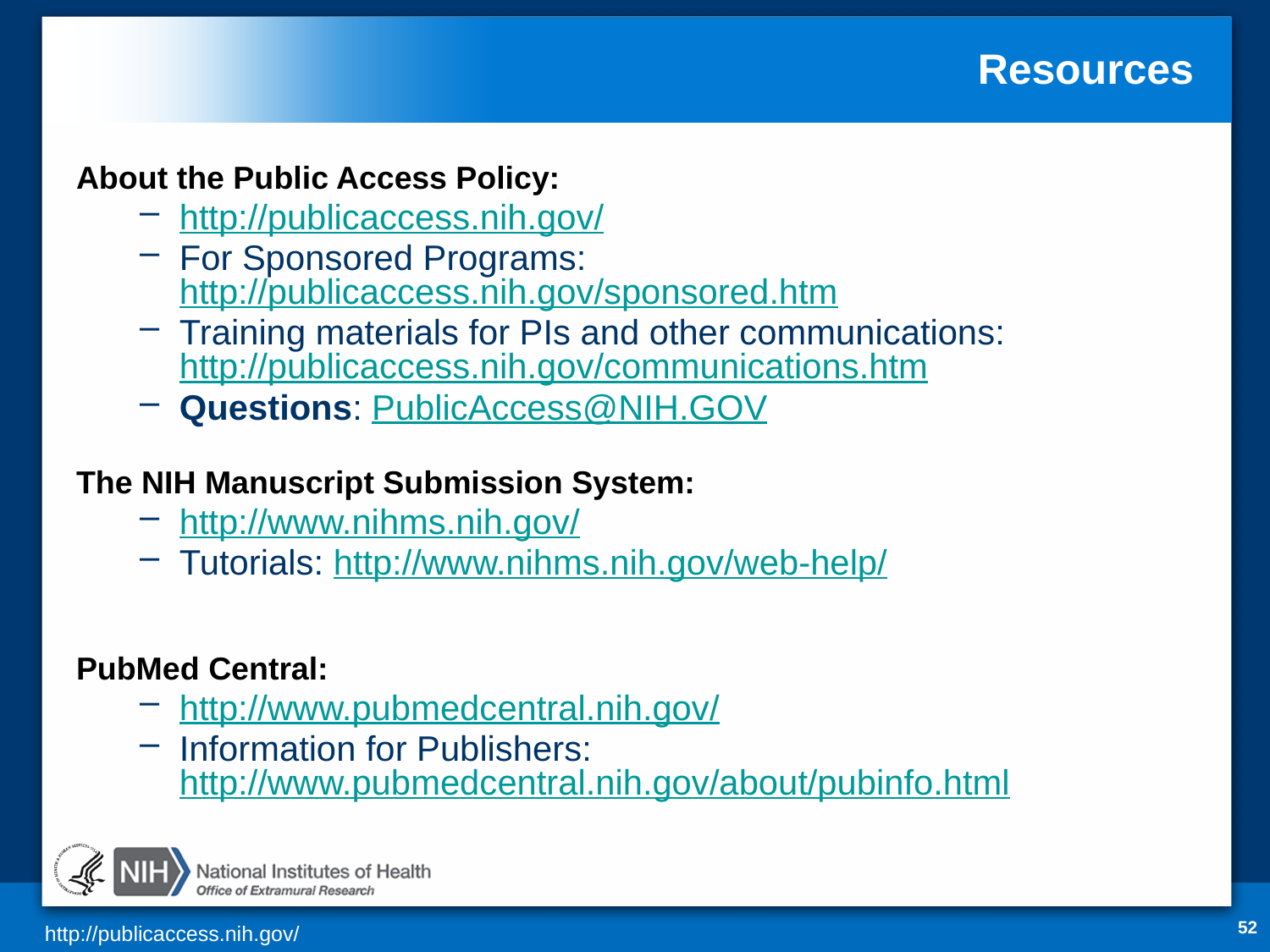

# Resources
About the Public Access Policy:
http://publicaccess.nih.gov/
For Sponsored Programs: http://publicaccess.nih.gov/sponsored.htm
Training materials for PIs and other communications: http://publicaccess.nih.gov/communications.htm
Questions: PublicAccess@NIH.GOV

The NIH Manuscript Submission System:
http://www.nihms.nih.gov/
Tutorials: http://www.nihms.nih.gov/web-help/

PubMed Central:
http://www.pubmedcentral.nih.gov/
Information for Publishers: http://www.pubmedcentral.nih.gov/about/pubinfo.html

52